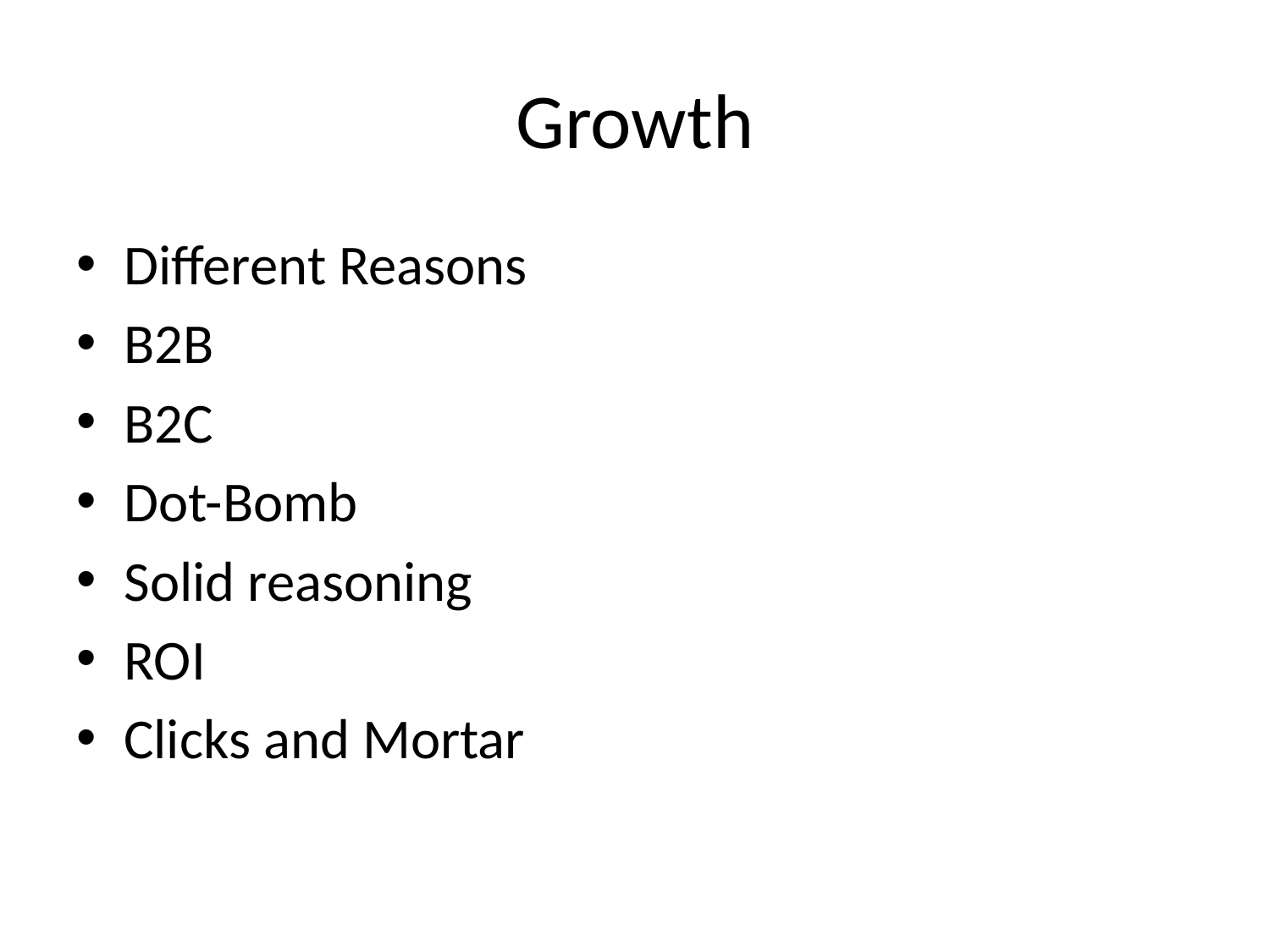

# Growth
Different Reasons
B2B
B2C
Dot-Bomb
Solid reasoning
ROI
Clicks and Mortar